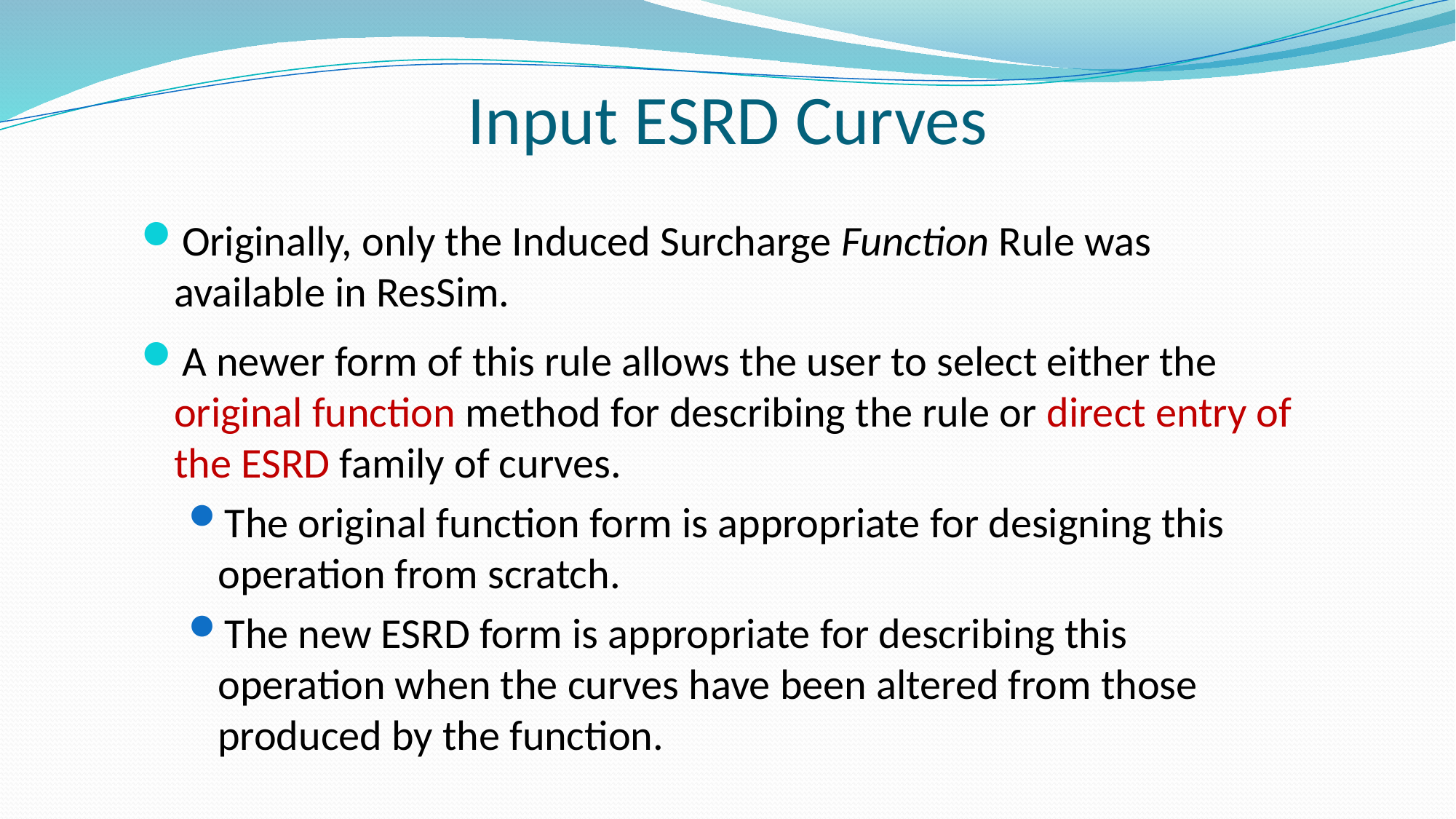

# Input ESRD Curves
Originally, only the Induced Surcharge Function Rule was available in ResSim.
A newer form of this rule allows the user to select either the original function method for describing the rule or direct entry of the ESRD family of curves.
The original function form is appropriate for designing this operation from scratch.
The new ESRD form is appropriate for describing this operation when the curves have been altered from those produced by the function.